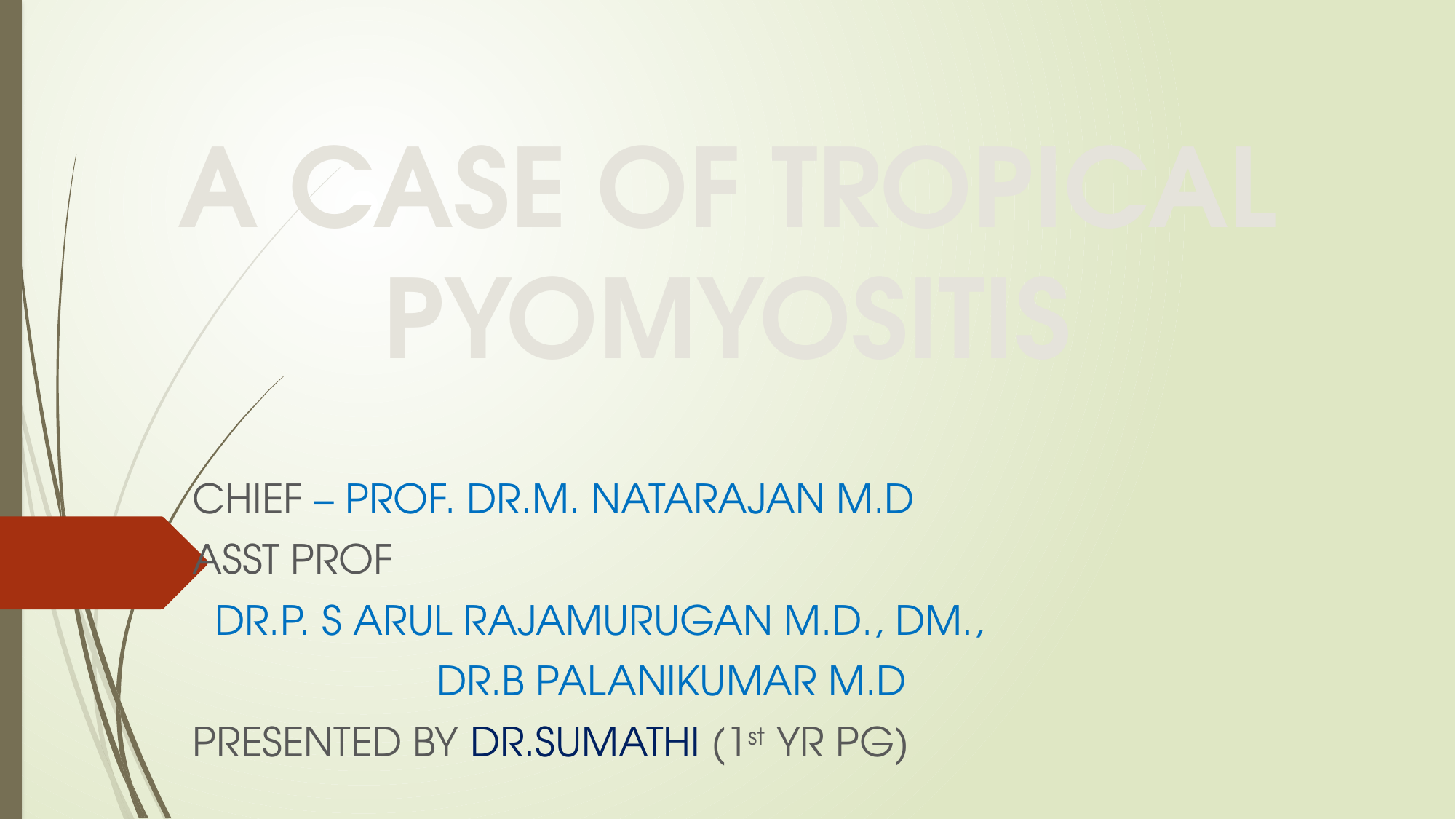

A CASE OF TROPICAL PYOMYOSITIS
#
CHIEF – PROF. DR.M. NATARAJAN M.D
ASST PROF
  DR.P. S ARUL RAJAMURUGAN M.D., DM.,
                      DR.B PALANIKUMAR M.D
PRESENTED BY DR.SUMATHI (1st YR PG)